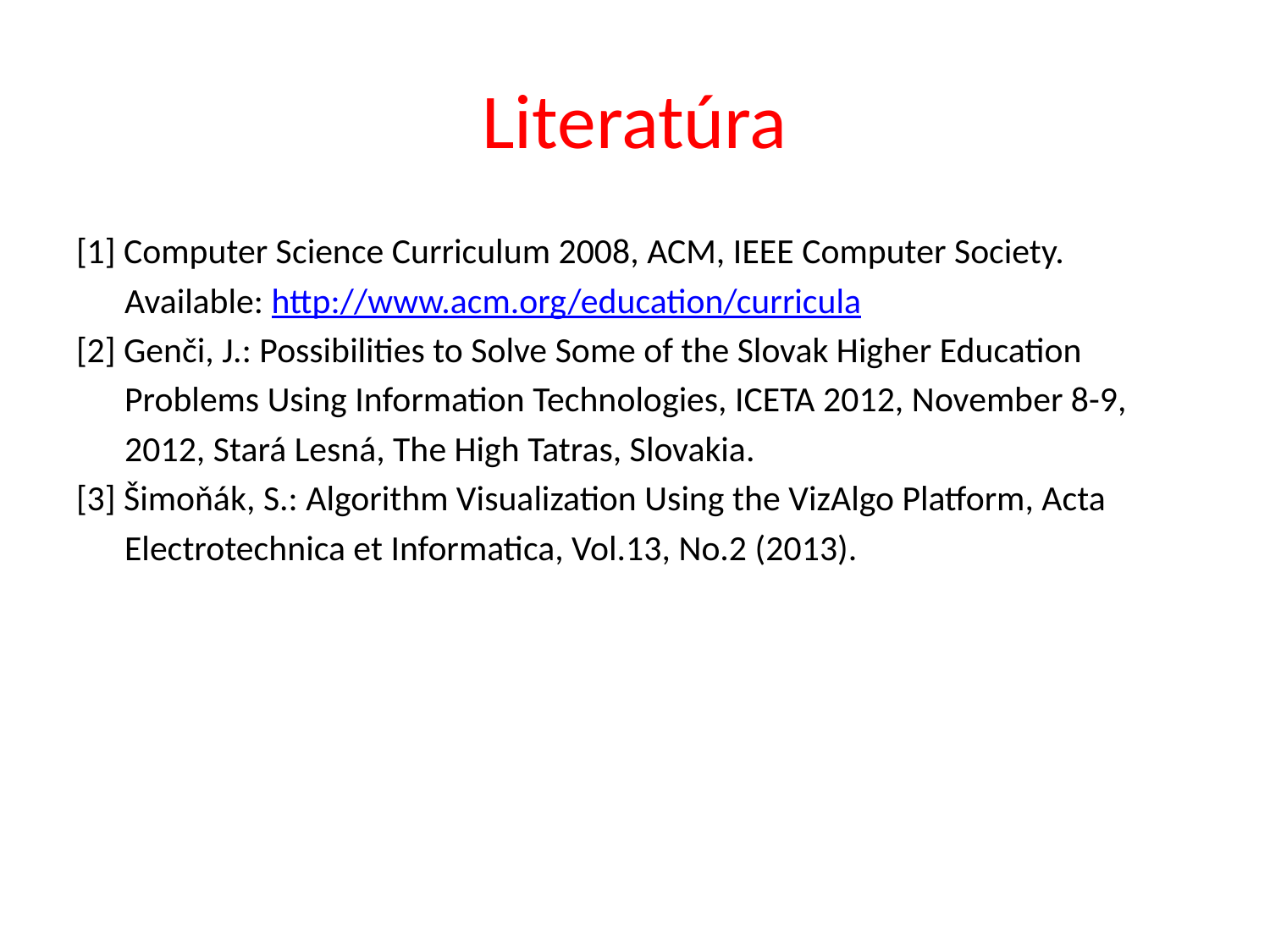

# Literatúra
[1] Computer Science Curriculum 2008, ACM, IEEE Computer Society.
      Available: http://www.acm.org/education/curricula
[2] Genči, J.: Possibilities to Solve Some of the Slovak Higher Education
      Problems Using Information Technologies, ICETA 2012, November 8-9,
      2012, Stará Lesná, The High Tatras, Slovakia.
[3] Šimoňák, S.: Algorithm Visualization Using the VizAlgo Platform, Acta
      Electrotechnica et Informatica, Vol.13, No.2 (2013).